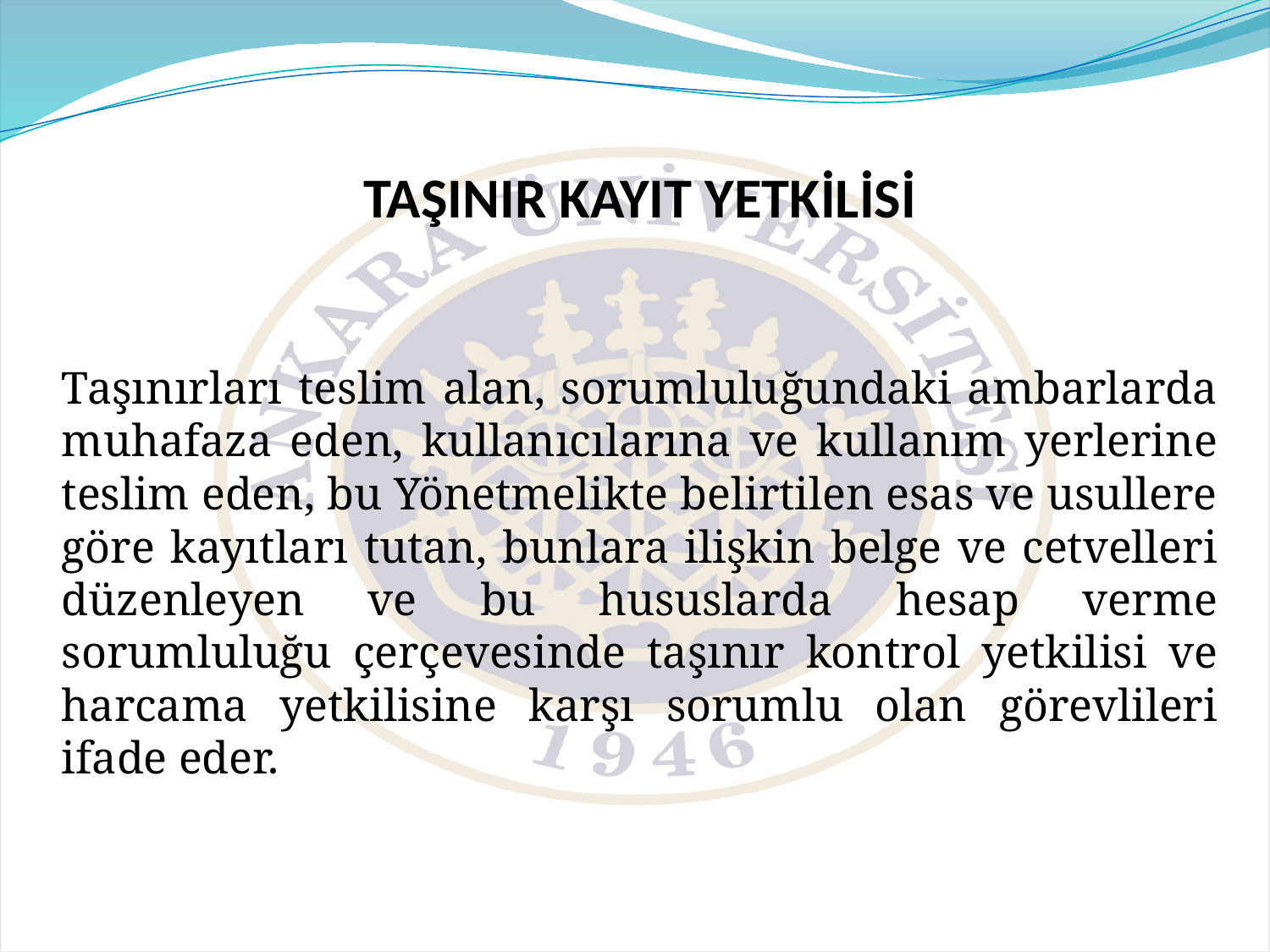

# TAŞINIR KAYIT YETKİLİSİ

Taşınırları teslim alan, sorumluluğundaki ambarlarda muhafaza eden, kullanıcılarına ve kullanım yerlerine teslim eden, bu Yönetmelikte belirtilen esas ve usullere göre kayıtları tutan, bunlara ilişkin belge ve cetvelleri düzenleyen ve bu hususlarda hesap verme sorumluluğu çerçevesinde taşınır kontrol yetkilisi ve harcama yetkilisine karşı sorumlu olan görevlileri ifade eder.